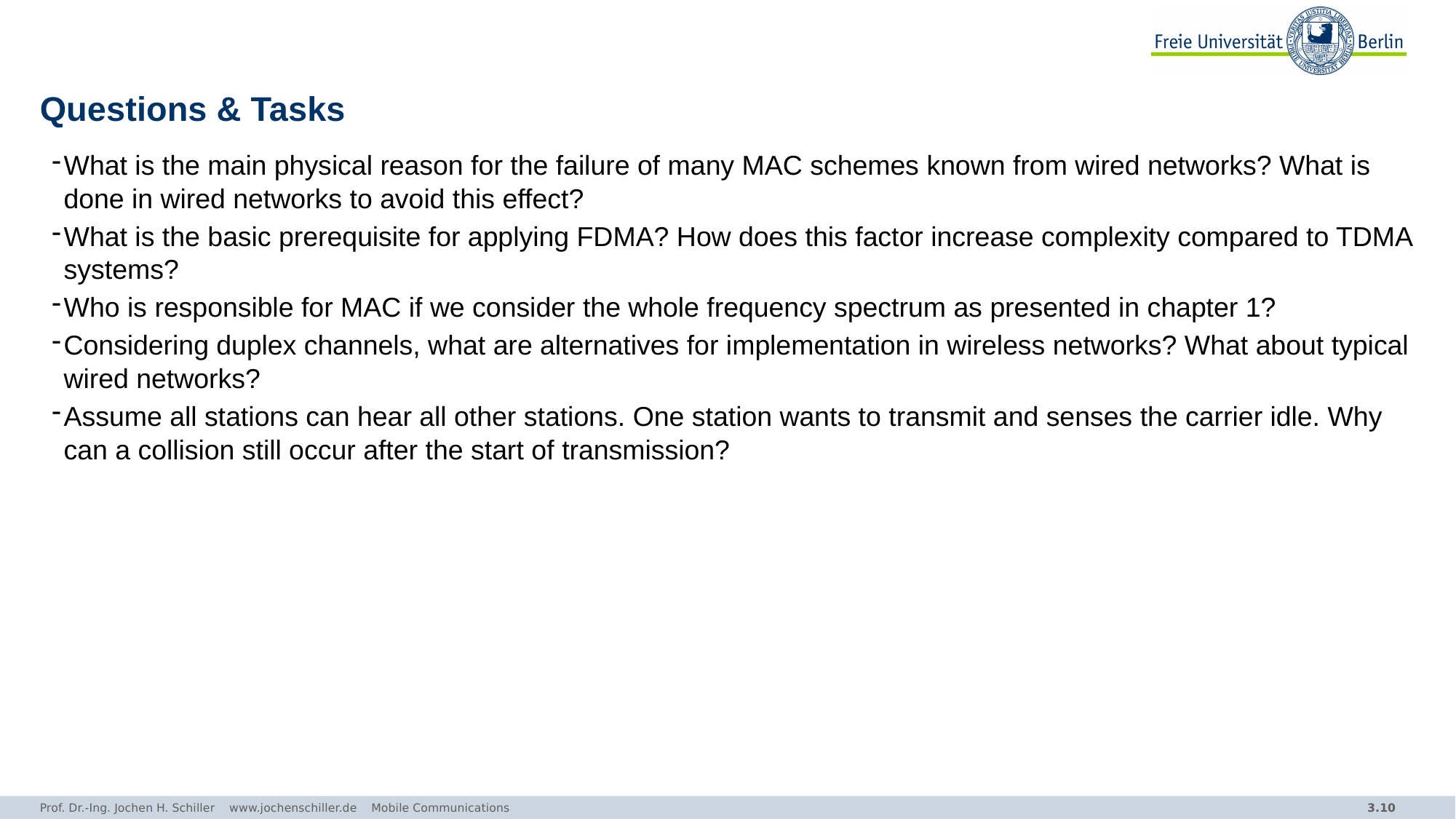

# Questions & Tasks
What is the main physical reason for the failure of many MAC schemes known from wired networks? What is done in wired networks to avoid this effect?
What is the basic prerequisite for applying FDMA? How does this factor increase complexity compared to TDMA systems?
Who is responsible for MAC if we consider the whole frequency spectrum as presented in chapter 1?
Considering duplex channels, what are alternatives for implementation in wireless networks? What about typical wired networks?
Assume all stations can hear all other stations. One station wants to transmit and senses the carrier idle. Why can a collision still occur after the start of transmission?
Prof. Dr.-Ing. Jochen H. Schiller    www.jochenschiller.de    Mobile Communications